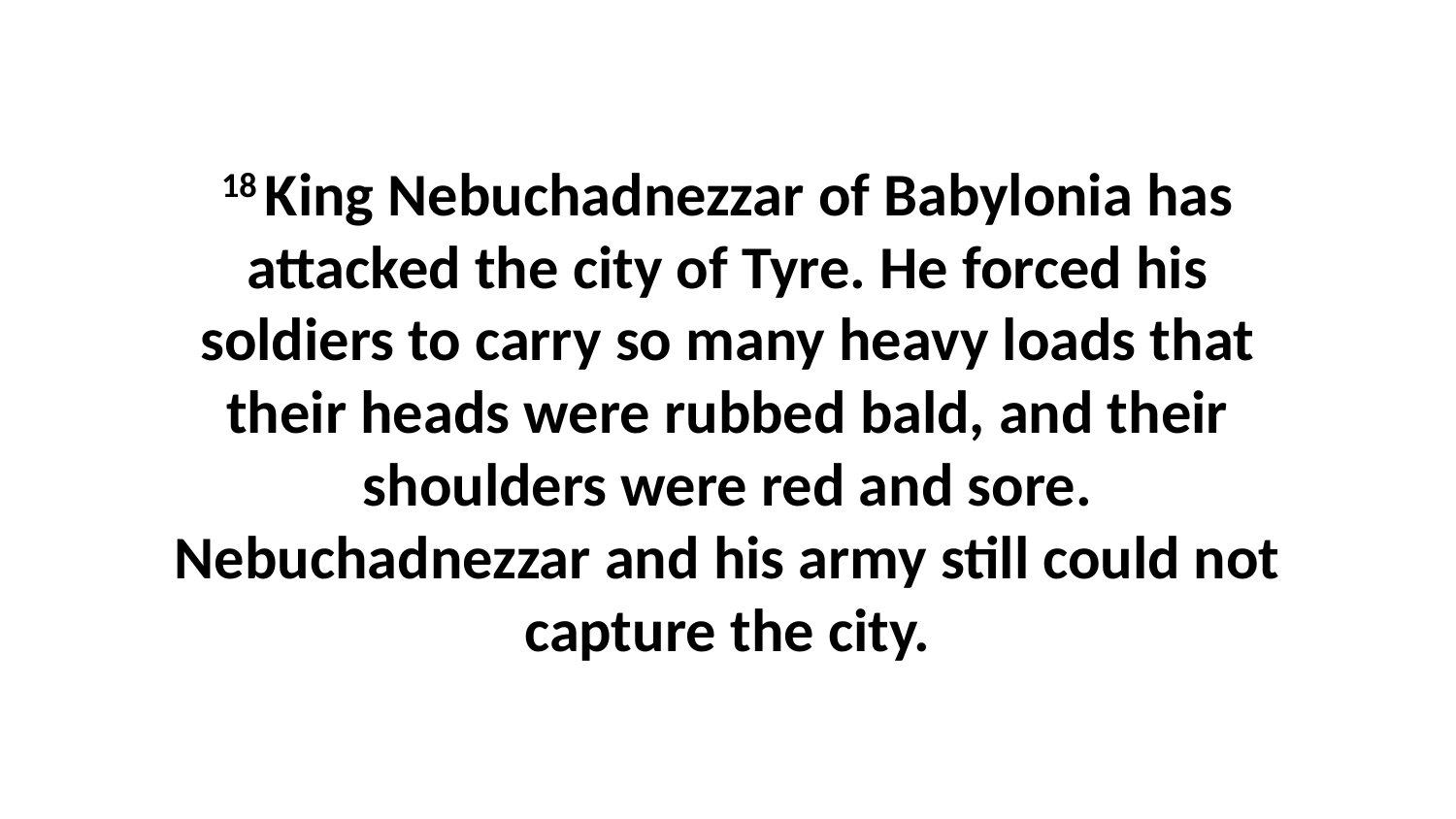

18 King Nebuchadnezzar of Babylonia has attacked the city of Tyre. He forced his soldiers to carry so many heavy loads that their heads were rubbed bald, and their shoulders were red and sore. Nebuchadnezzar and his army still could not capture the city.